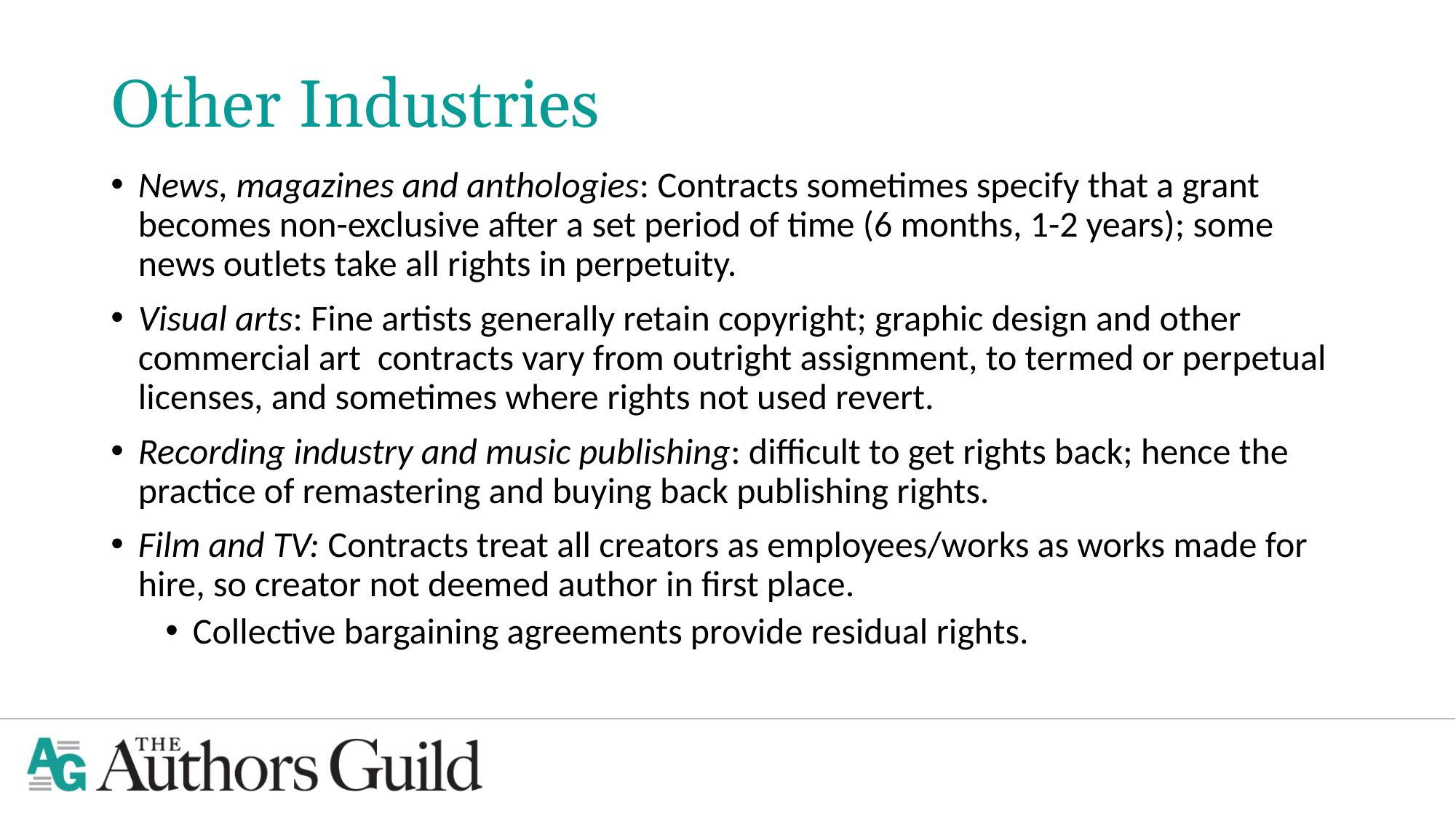

# Other Industries
News, magazines and anthologies: Contracts sometimes specify that a grant becomes non-exclusive after a set period of time (6 months, 1-2 years); some news outlets take all rights in perpetuity.
Visual arts: Fine artists generally retain copyright; graphic design and other commercial art  contracts vary from outright assignment, to termed or perpetual licenses, and sometimes where rights not used revert.
Recording industry and music publishing: difficult to get rights back; hence the practice of remastering and buying back publishing rights.
Film and TV: Contracts treat all creators as employees/works as works made for hire, so creator not deemed author in first place.
Collective bargaining agreements provide residual rights.